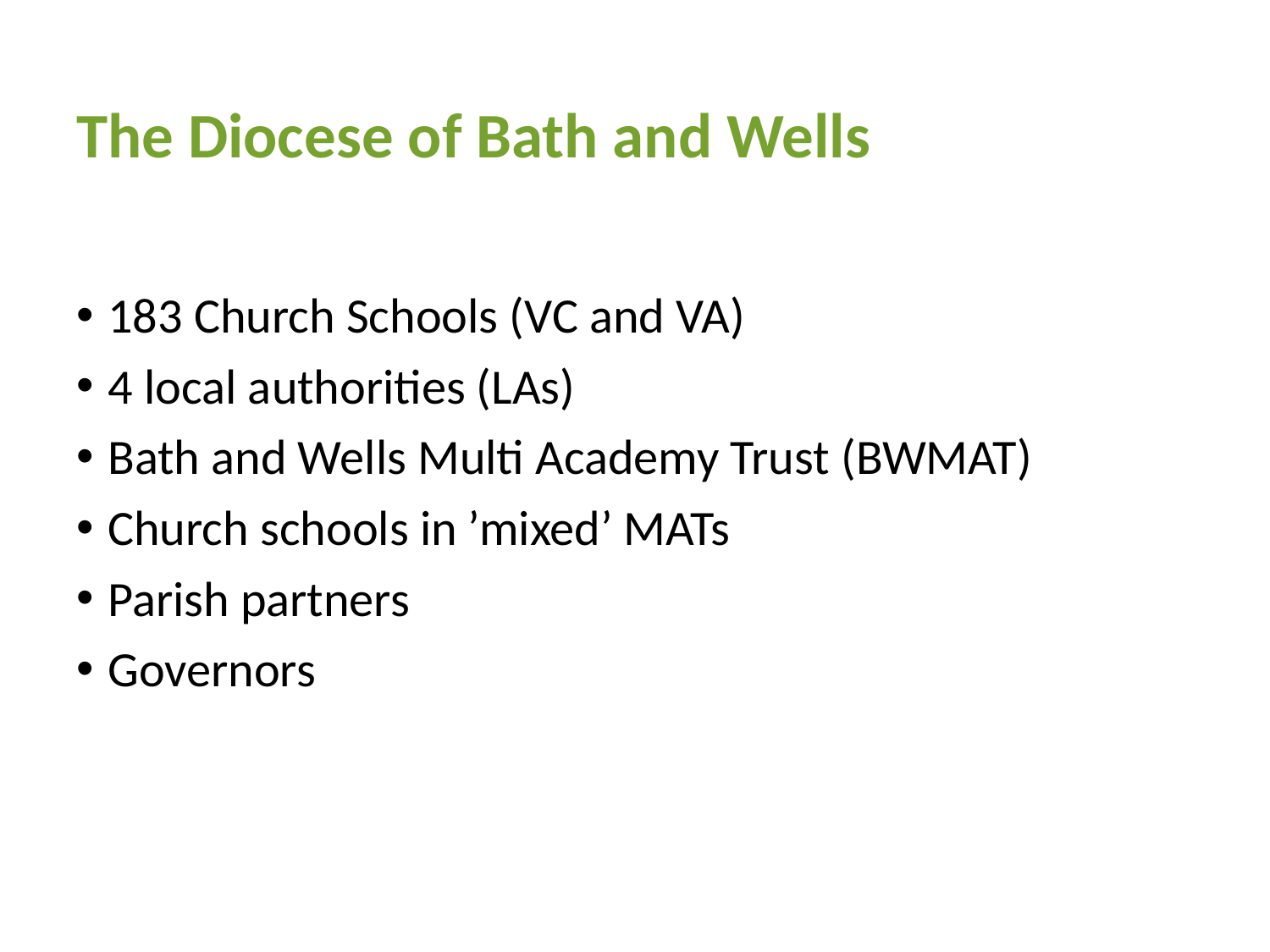

# The Diocese of Bath and Wells
183 Church Schools (VC and VA)
4 local authorities (LAs)
Bath and Wells Multi Academy Trust (BWMAT)
Church schools in ’mixed’ MATs
Parish partners
Governors